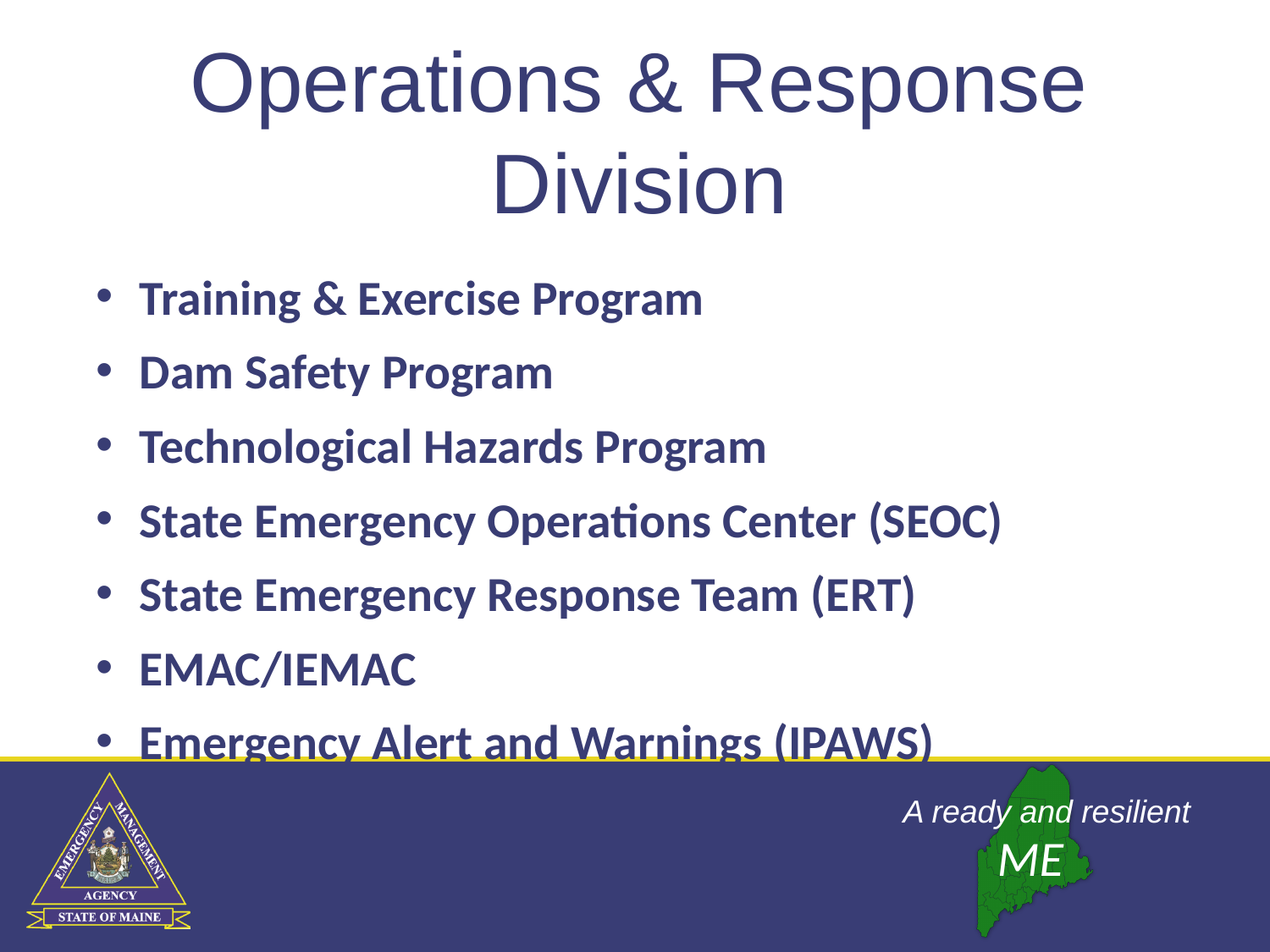

Operations & Response Division
Training & Exercise Program
Dam Safety Program
Technological Hazards Program
State Emergency Operations Center (SEOC)
State Emergency Response Team (ERT)
EMAC/IEMAC
Emergency Alert and Warnings (IPAWS)